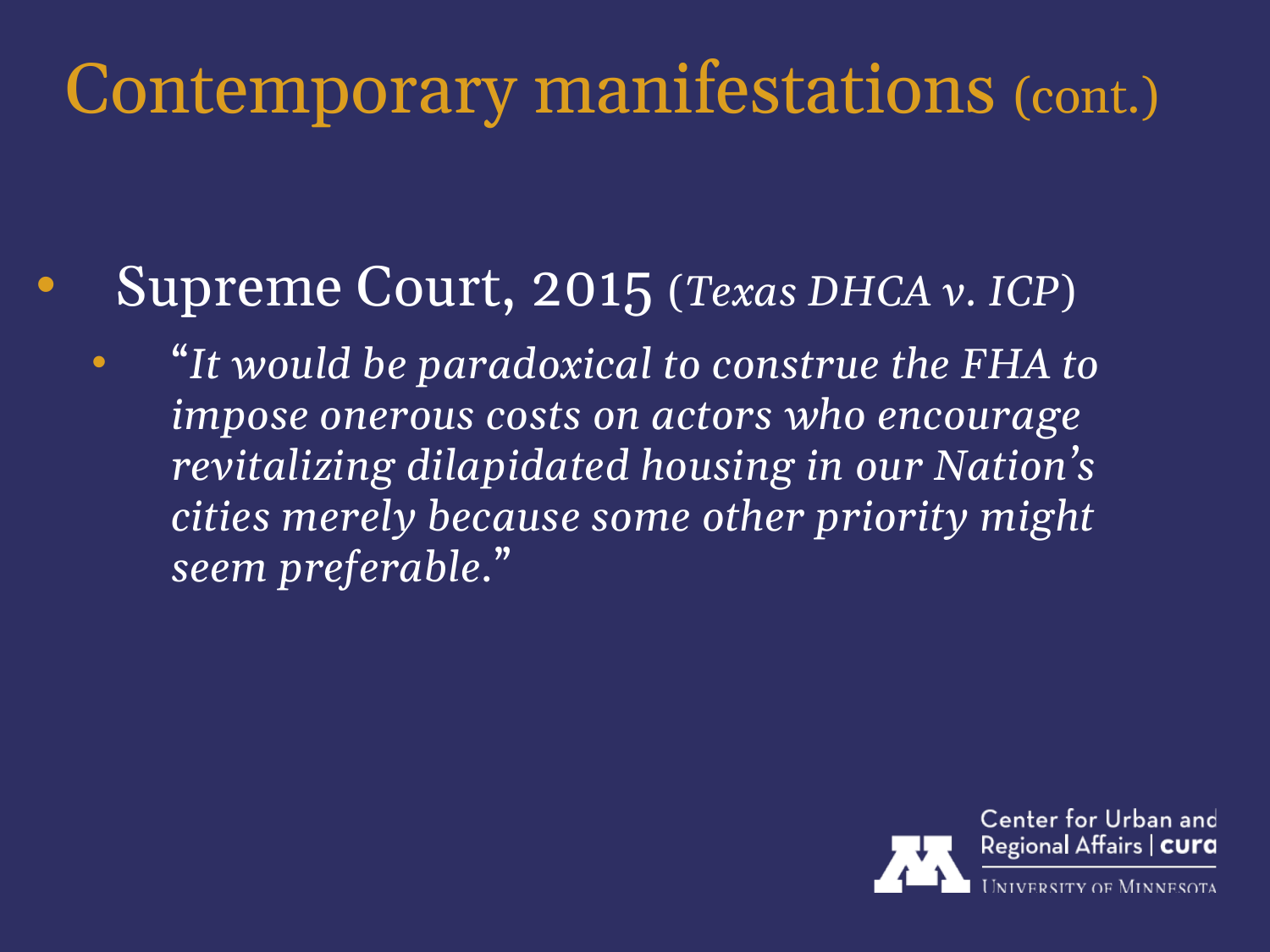

Contemporary manifestations (cont.)
Supreme Court, 2015 (Texas DHCA v. ICP)
“It would be paradoxical to construe the FHA to impose onerous costs on actors who encourage revitalizing dilapidated housing in our Nation’s cities merely because some other priority might seem preferable.”